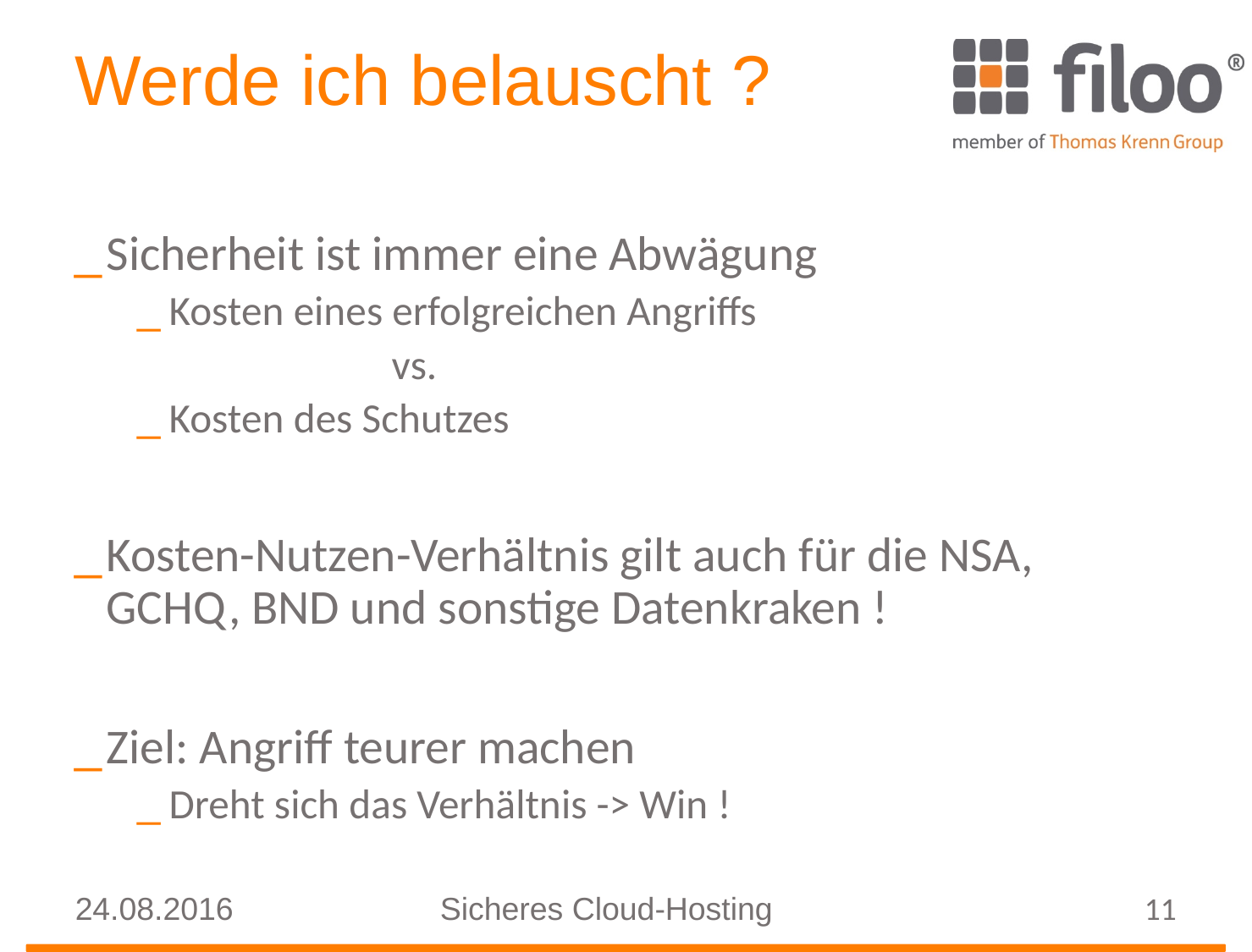

# Werde ich belauscht ?
Sicherheit ist immer eine Abwägung
Kosten eines erfolgreichen Angriffs
		vs.
Kosten des Schutzes

Kosten-Nutzen-Verhältnis gilt auch für die NSA, GCHQ, BND und sonstige Datenkraken !

Ziel: Angriff teurer machen
Dreht sich das Verhältnis -> Win !
24.08.2016
Sicheres Cloud-Hosting
11